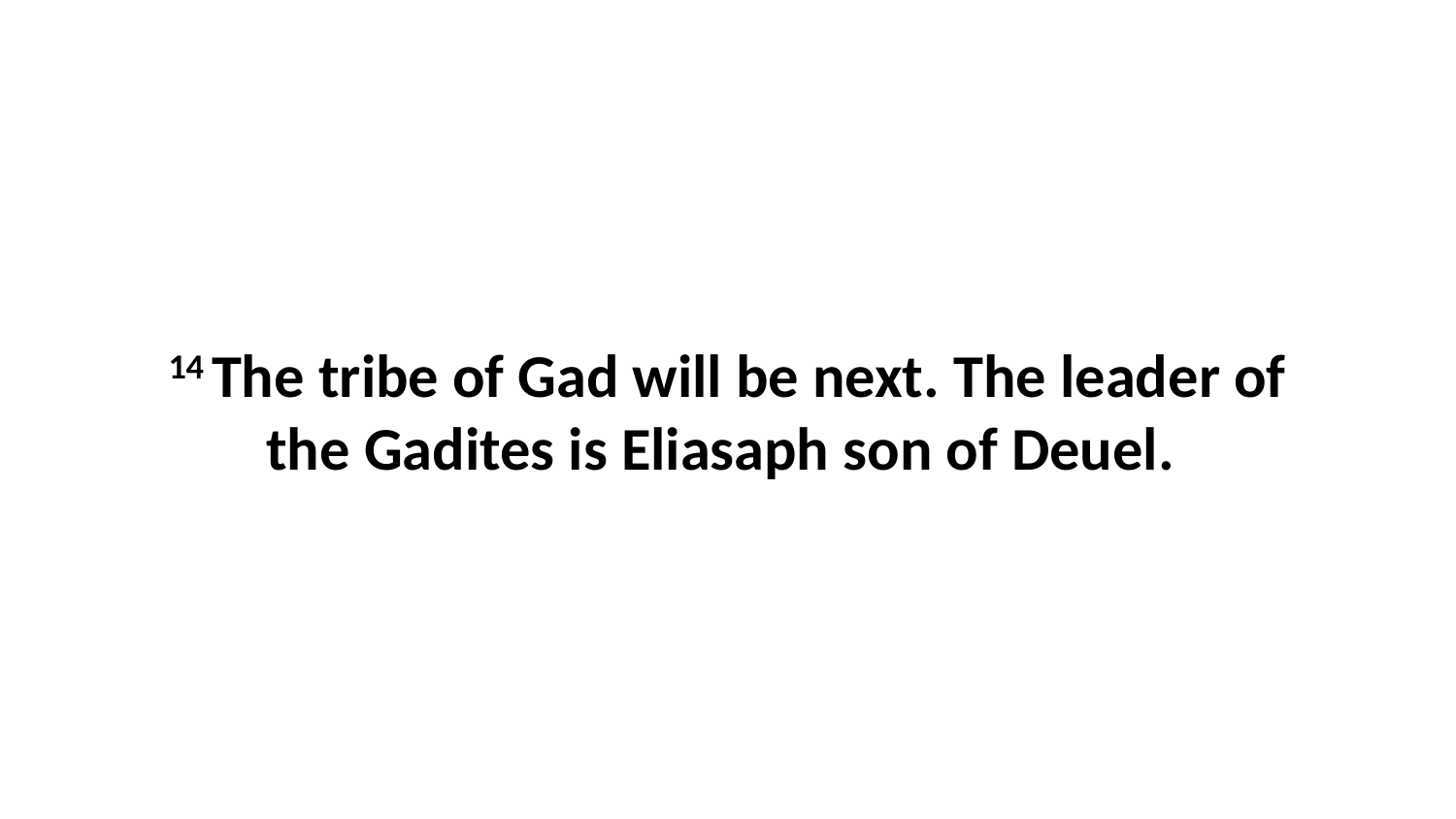

14 The tribe of Gad will be next. The leader of the Gadites is Eliasaph son of Deuel.